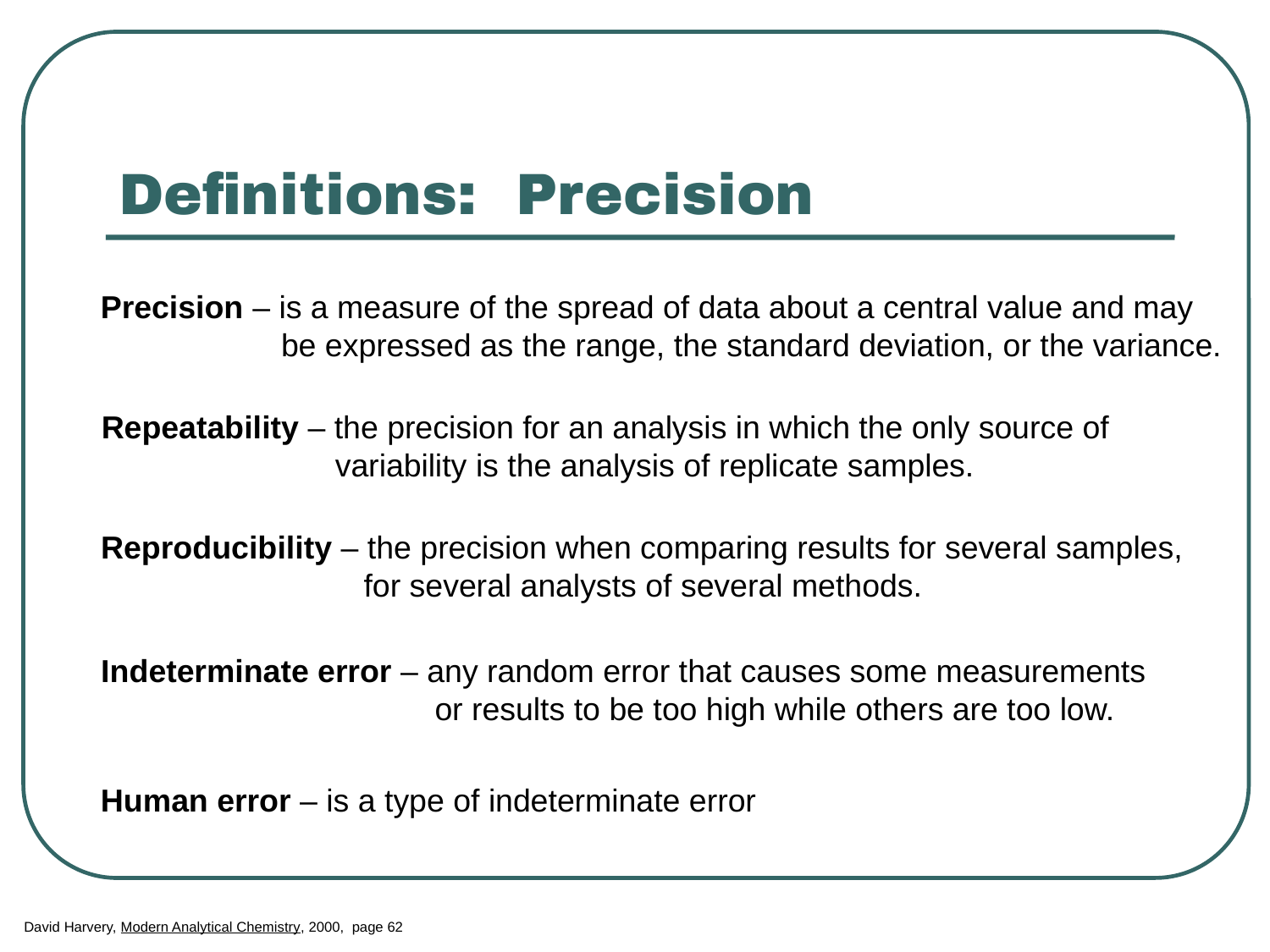

# Definitions:  Precision
Precision – is a measure of the spread of data about a central value and may
	      be expressed as the range, the standard deviation, or the variance.
Repeatability – the precision for an analysis in which the only source of
	            variability is the analysis of replicate samples.
Reproducibility – the precision when comparing results for several samples,
		 for several analysts of several methods.
Indeterminate error – any random error that causes some measurements
		         or results to be too high while others are too low.
Human error – is a type of indeterminate error
David Harvery, Modern Analytical Chemistry, 2000,  page 62